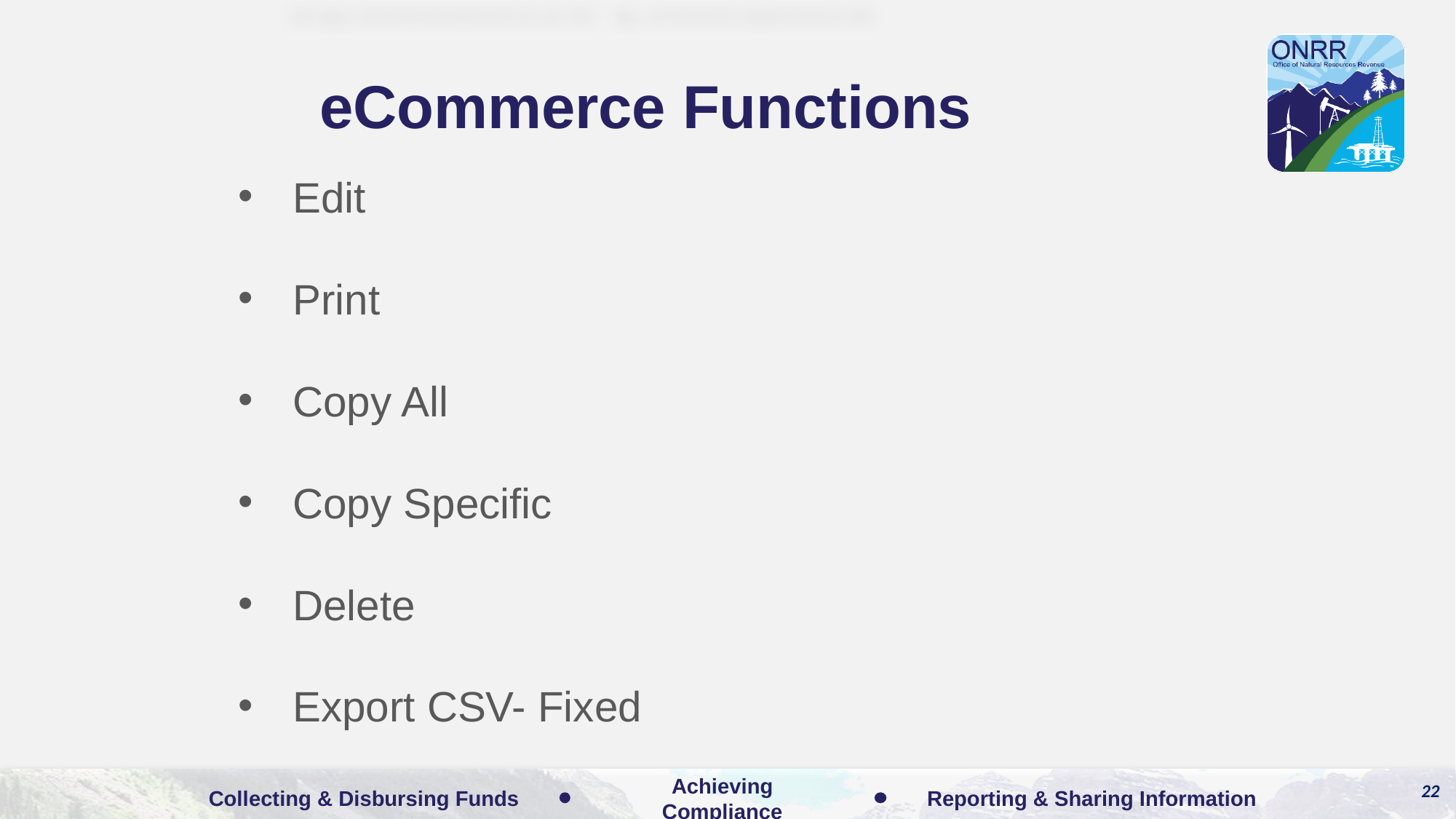

# eCommerce Functions
Edit

Print

Copy All

Copy Specific

Delete

Export CSV- Fixed

22